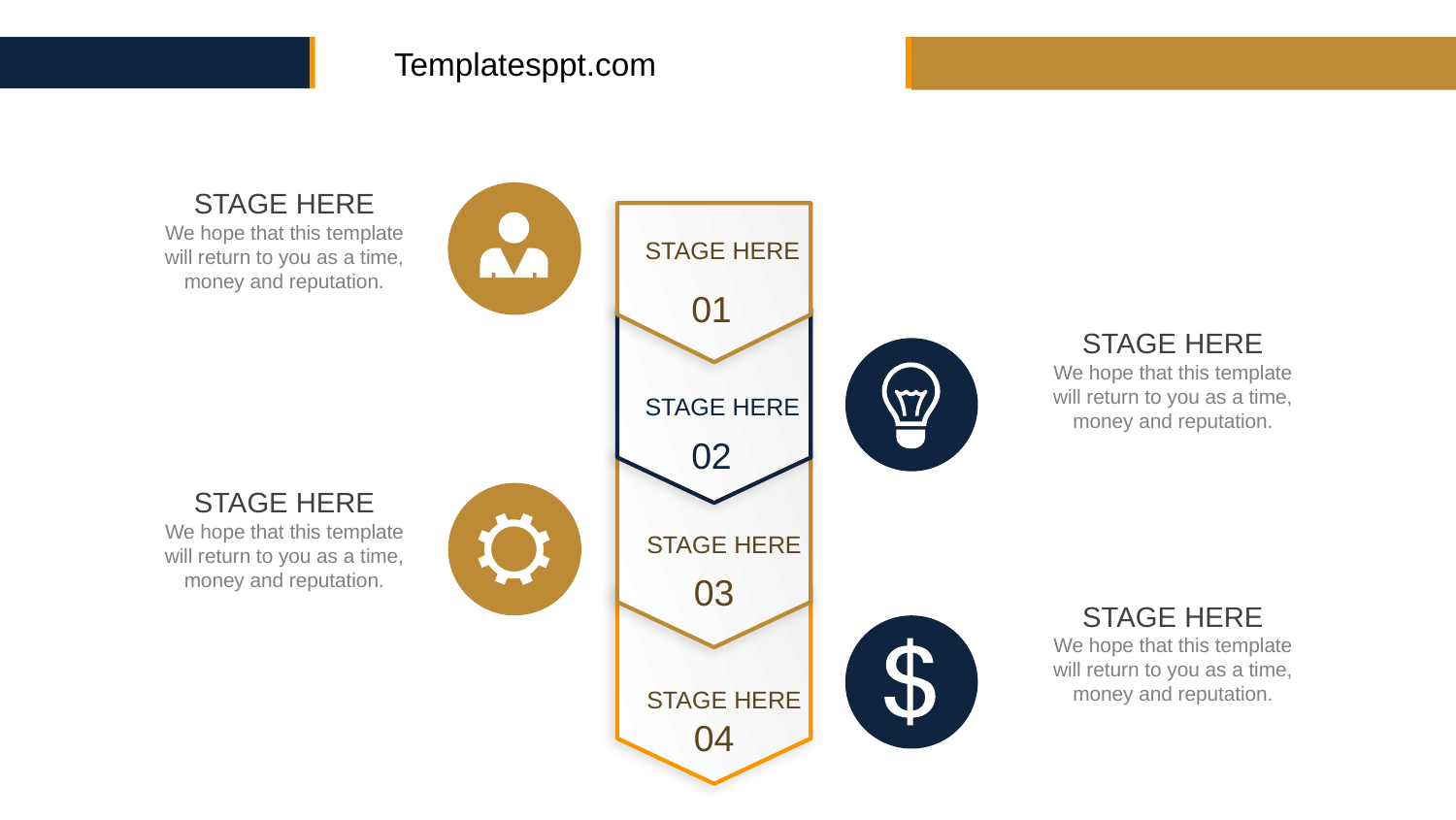

STAGE HERE
We hope that this template will return to you as a time, money and reputation.

STAGE HERE
01

STAGE HERE
We hope that this template will return to you as a time, money and reputation.

STAGE HERE
02

STAGE HERE
We hope that this template will return to you as a time, money and reputation.

STAGE HERE
03

STAGE HERE
We hope that this template will return to you as a time, money and reputation.

STAGE HERE
04